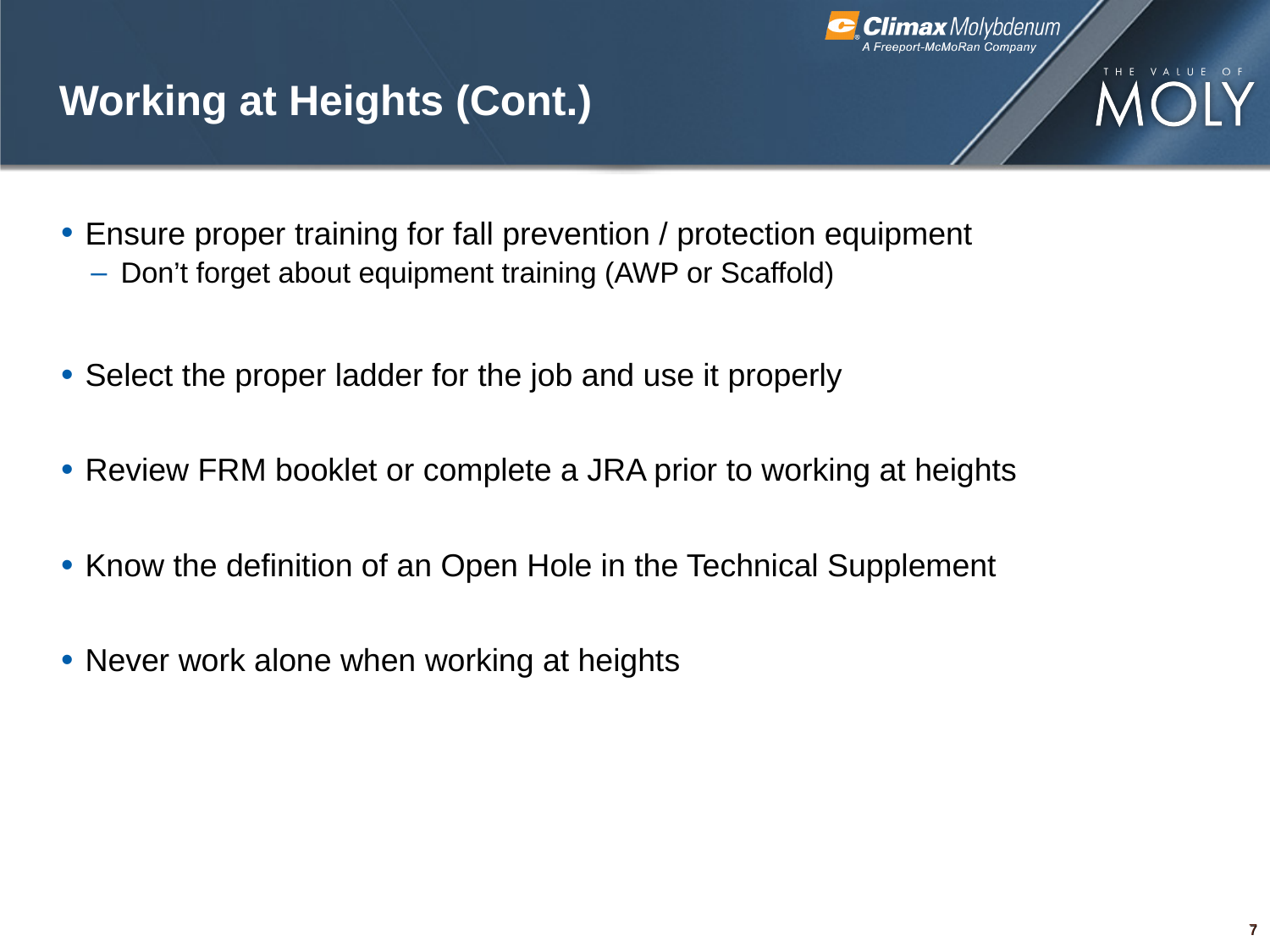

# Working at Heights (Cont.)
Ensure proper training for fall prevention / protection equipment
Don’t forget about equipment training (AWP or Scaffold)

Select the proper ladder for the job and use it properly

Review FRM booklet or complete a JRA prior to working at heights

Know the definition of an Open Hole in the Technical Supplement

Never work alone when working at heights
7